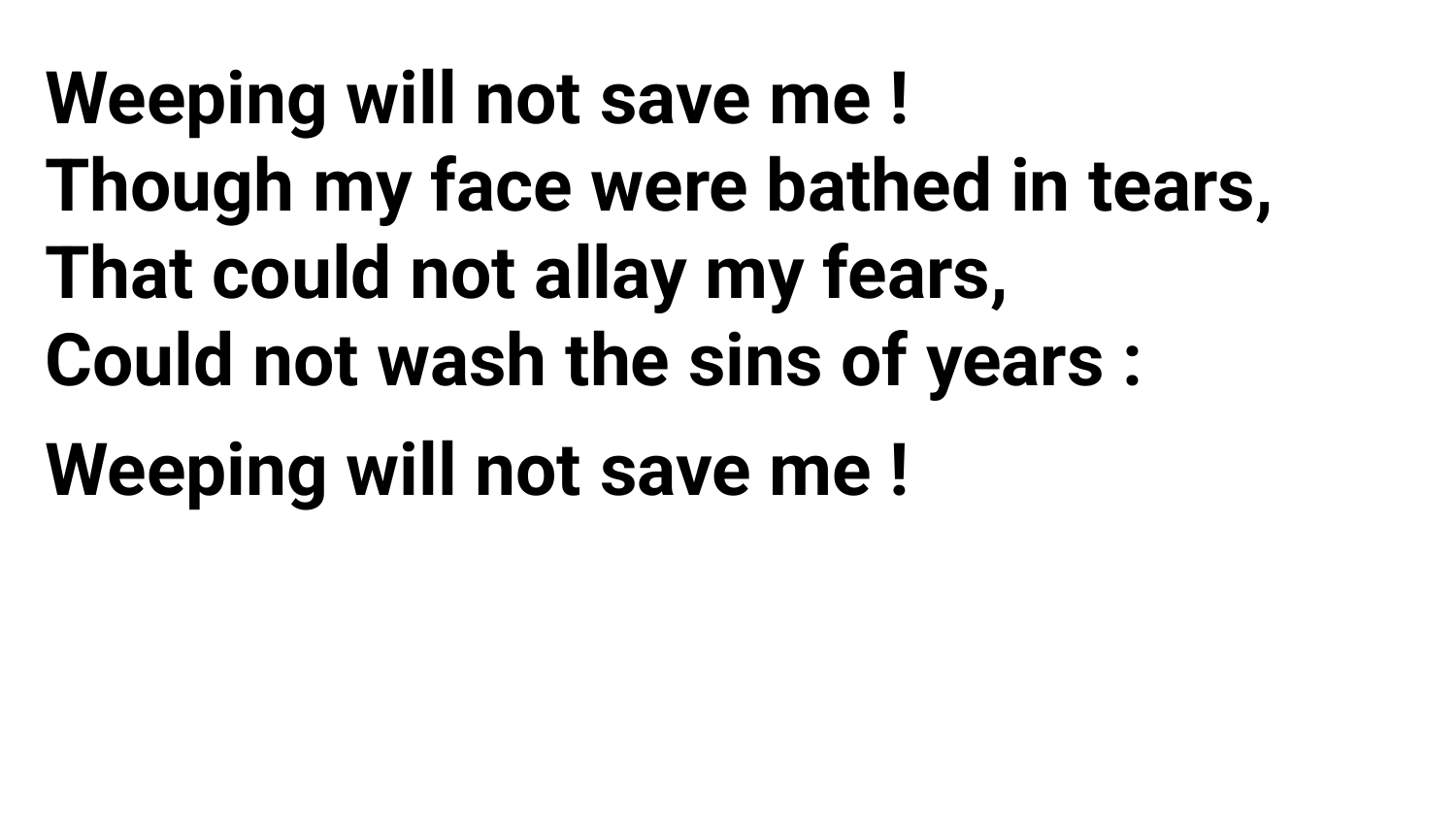

Weeping will not save me !
Though my face were bathed in tears,
That could not allay my fears,
Could not wash the sins of years :
Weeping will not save me !